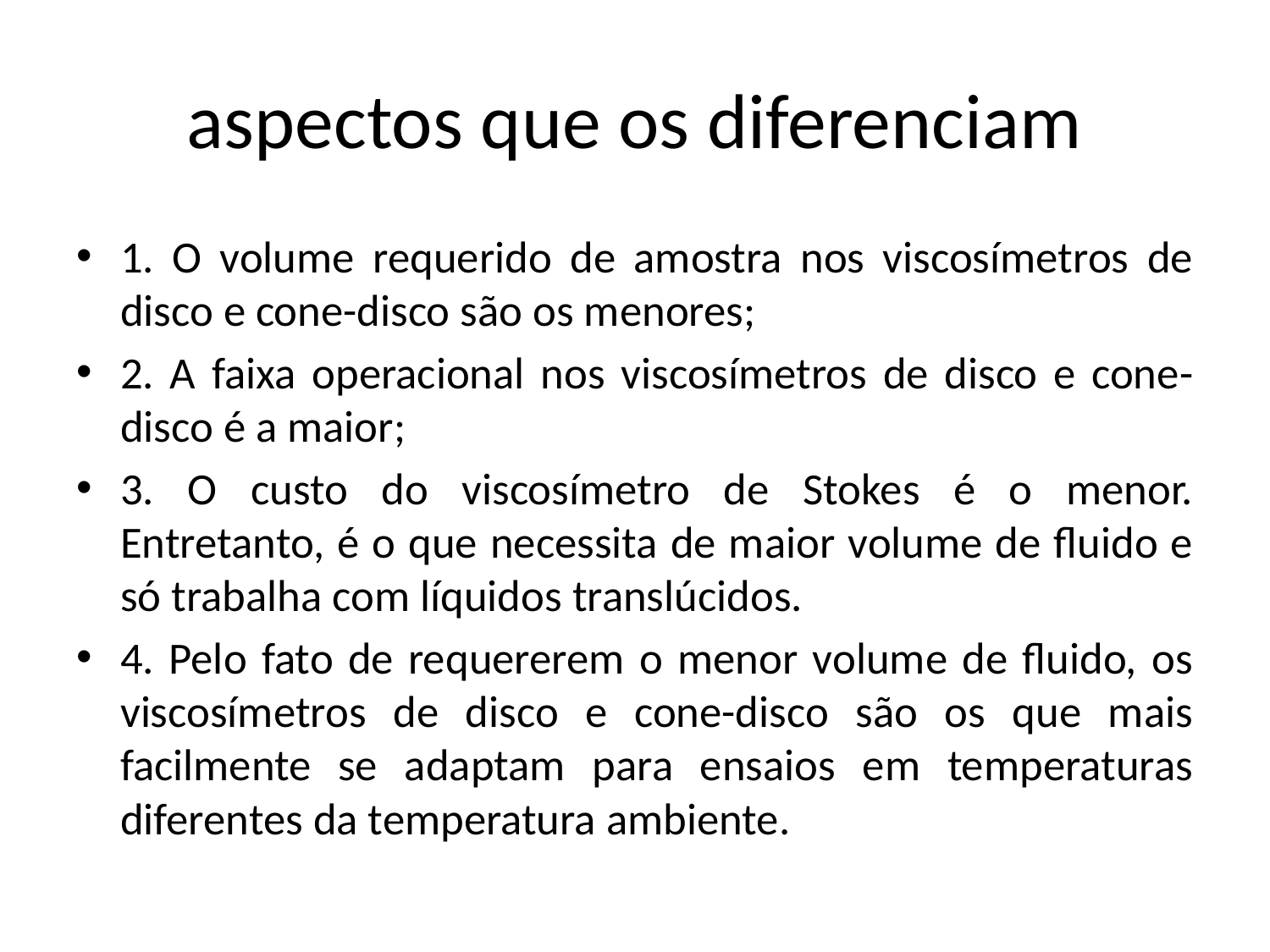

# aspectos que os diferenciam
1. O volume requerido de amostra nos viscosímetros de disco e cone-disco são os menores;
2. A faixa operacional nos viscosímetros de disco e cone-disco é a maior;
3. O custo do viscosímetro de Stokes é o menor. Entretanto, é o que necessita de maior volume de fluido e só trabalha com líquidos translúcidos.
4. Pelo fato de requererem o menor volume de fluido, os viscosímetros de disco e cone-disco são os que mais facilmente se adaptam para ensaios em temperaturas diferentes da temperatura ambiente.